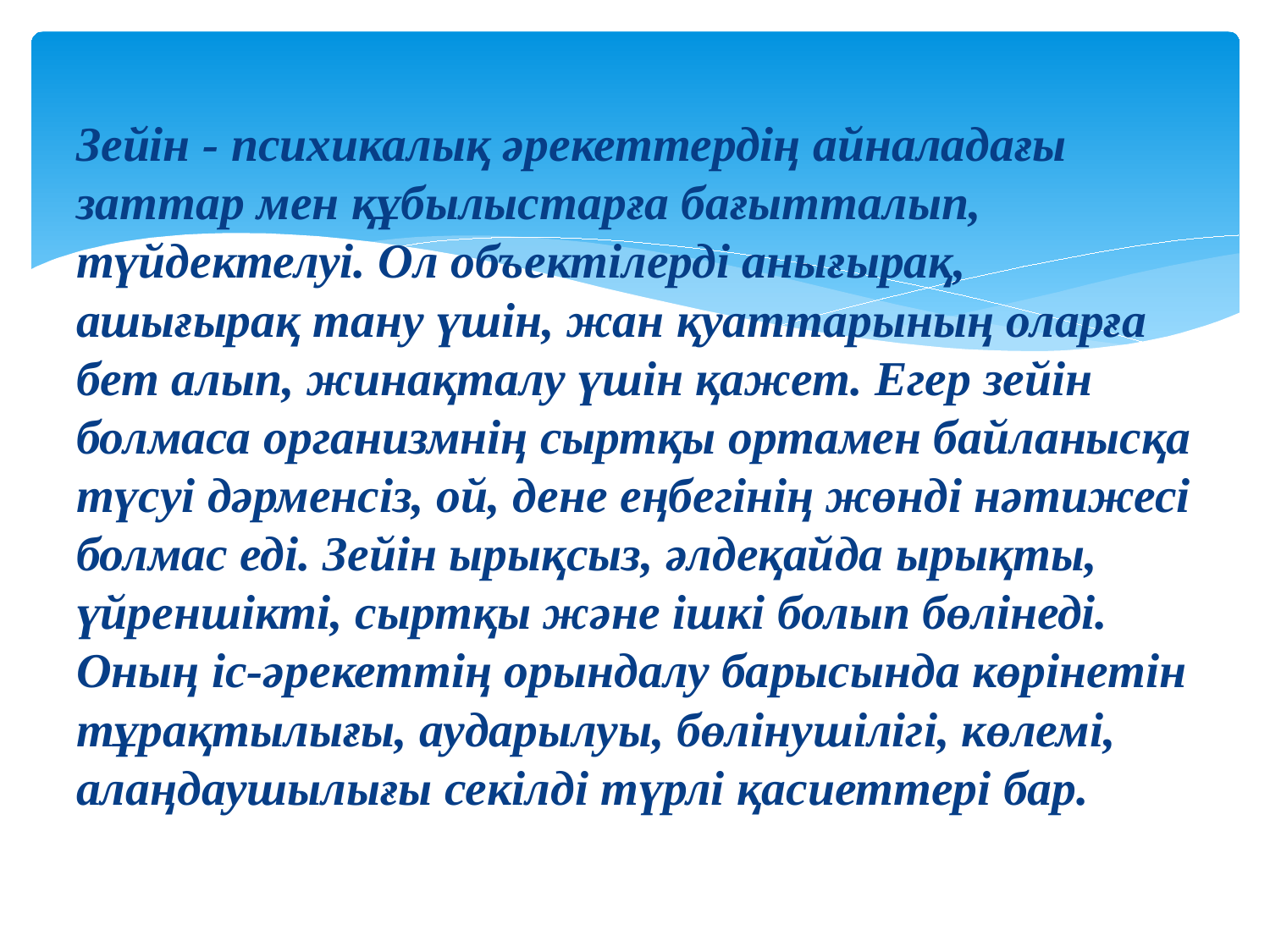

Зейін - психикалық әрекеттердің айналадағы заттар мен құбылыстарға бағытталып, түйдектелуі. Ол объектілерді анығырақ, ашығырақ тану үшін, жан қуаттарының оларға бет алып, жинақталу үшін қажет. Егер зейін болмаса организмнің сыртқы ортамен байланысқа түсуі дәрменсіз, ой, дене еңбегінің жөнді нәтижесі болмас еді. Зейін ырықсыз, әлдеқайда ырықты, үйреншікті, сыртқы және ішкі болып бөлінеді. Оның іс-әрекеттің орындалу барысында көрінетін тұрақтылығы, аударылуы, бөлінушілігі, көлемі, алаңдаушылығы секілді түрлі қасиеттері бар.